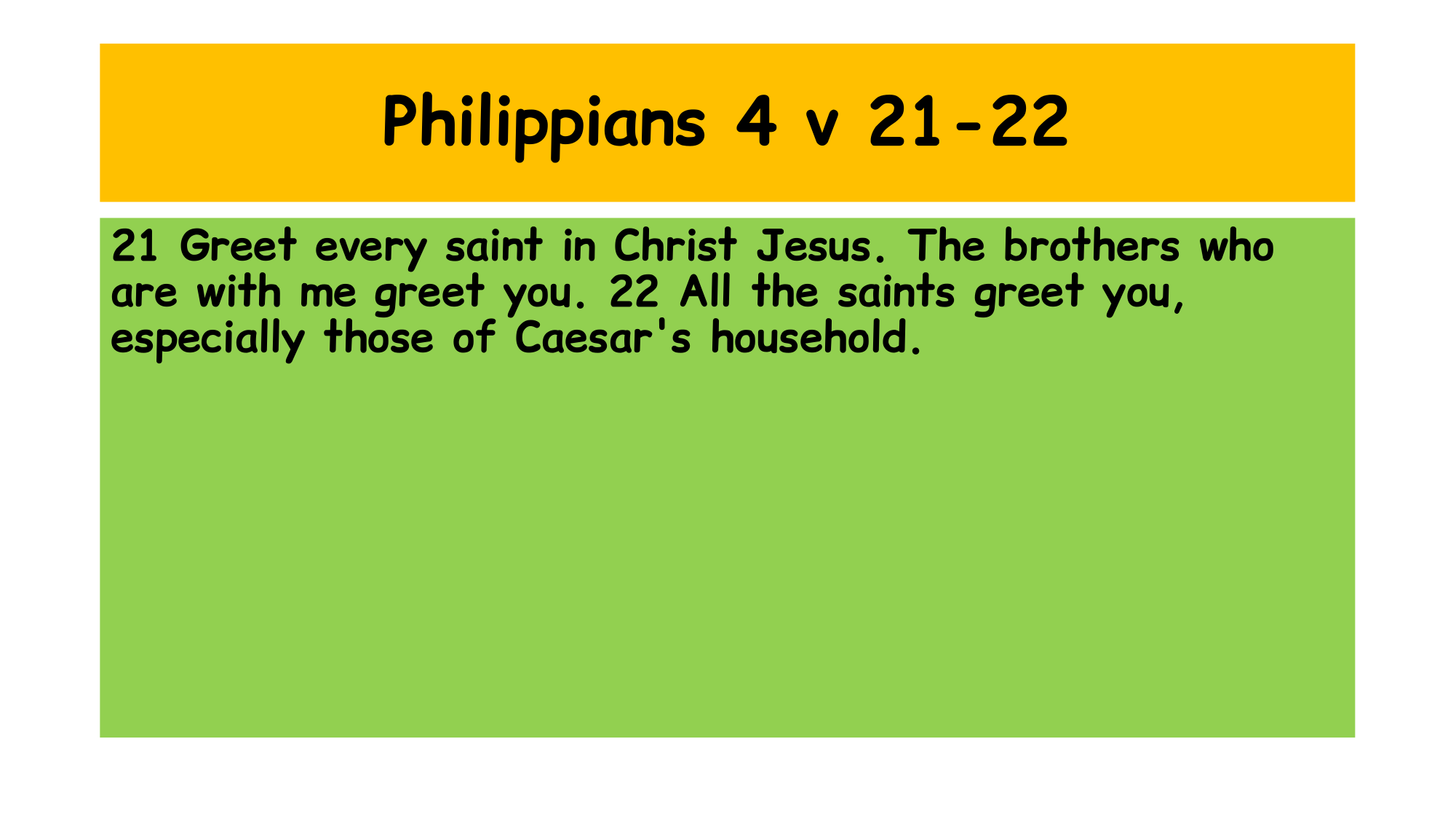

# Philippians 4 v 21-22
21 Greet every saint in Christ Jesus. The brothers who are with me greet you. 22 All the saints greet you, especially those of Caesar's household.